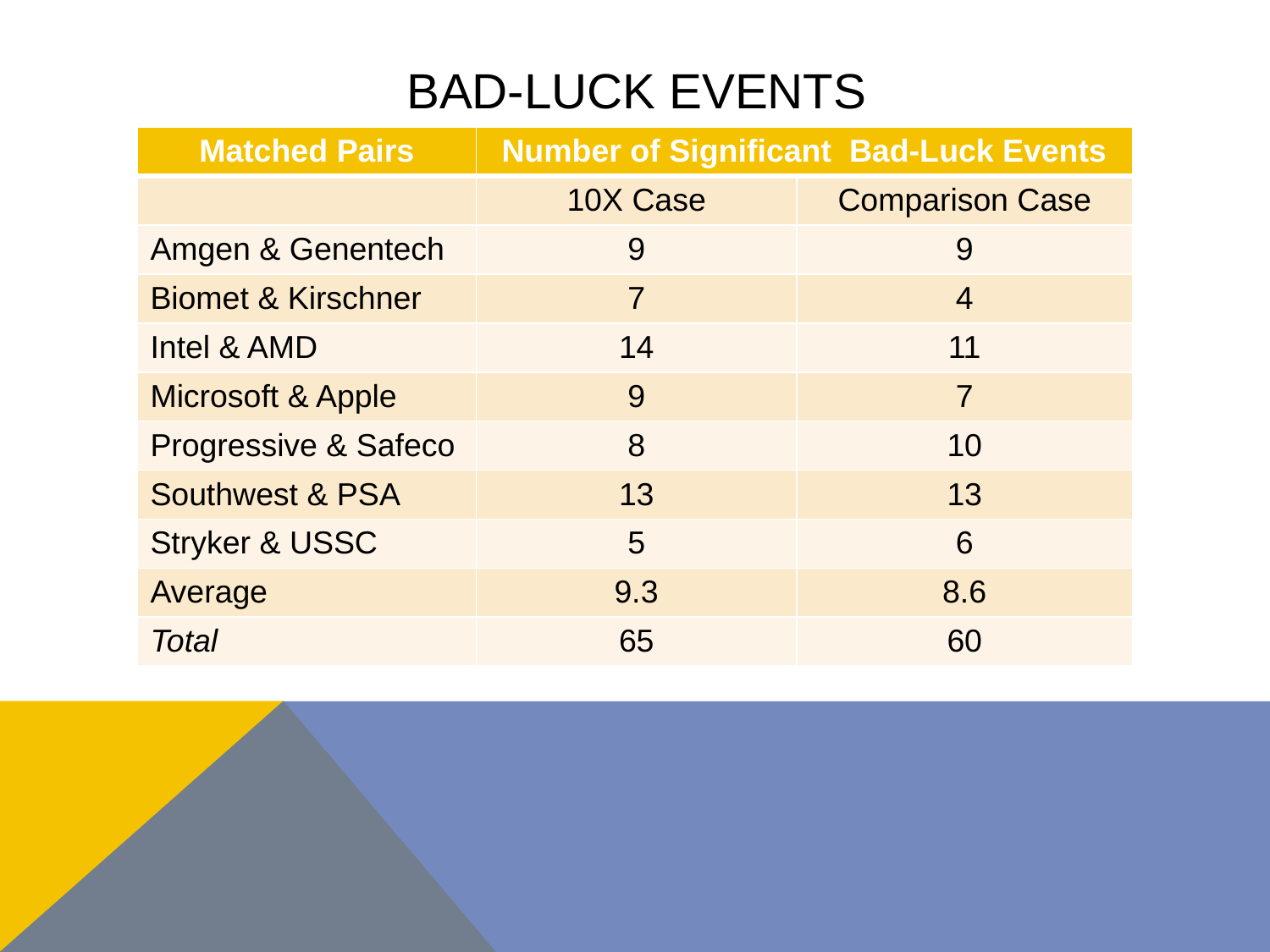

# Bad-luck events
| Matched Pairs | Number of Significant Bad-Luck Events |  |
| --- | --- | --- |
|  | 10X Case | Comparison Case |
| Amgen & Genentech | 9 | 9 |
| Biomet & Kirschner | 7 | 4 |
| Intel & AMD | 14 | 11 |
| Microsoft & Apple | 9 | 7 |
| Progressive & Safeco | 8 | 10 |
| Southwest & PSA | 13 | 13 |
| Stryker & USSC | 5 | 6 |
| Average | 9.3 | 8.6 |
| Total | 65 | 60 |